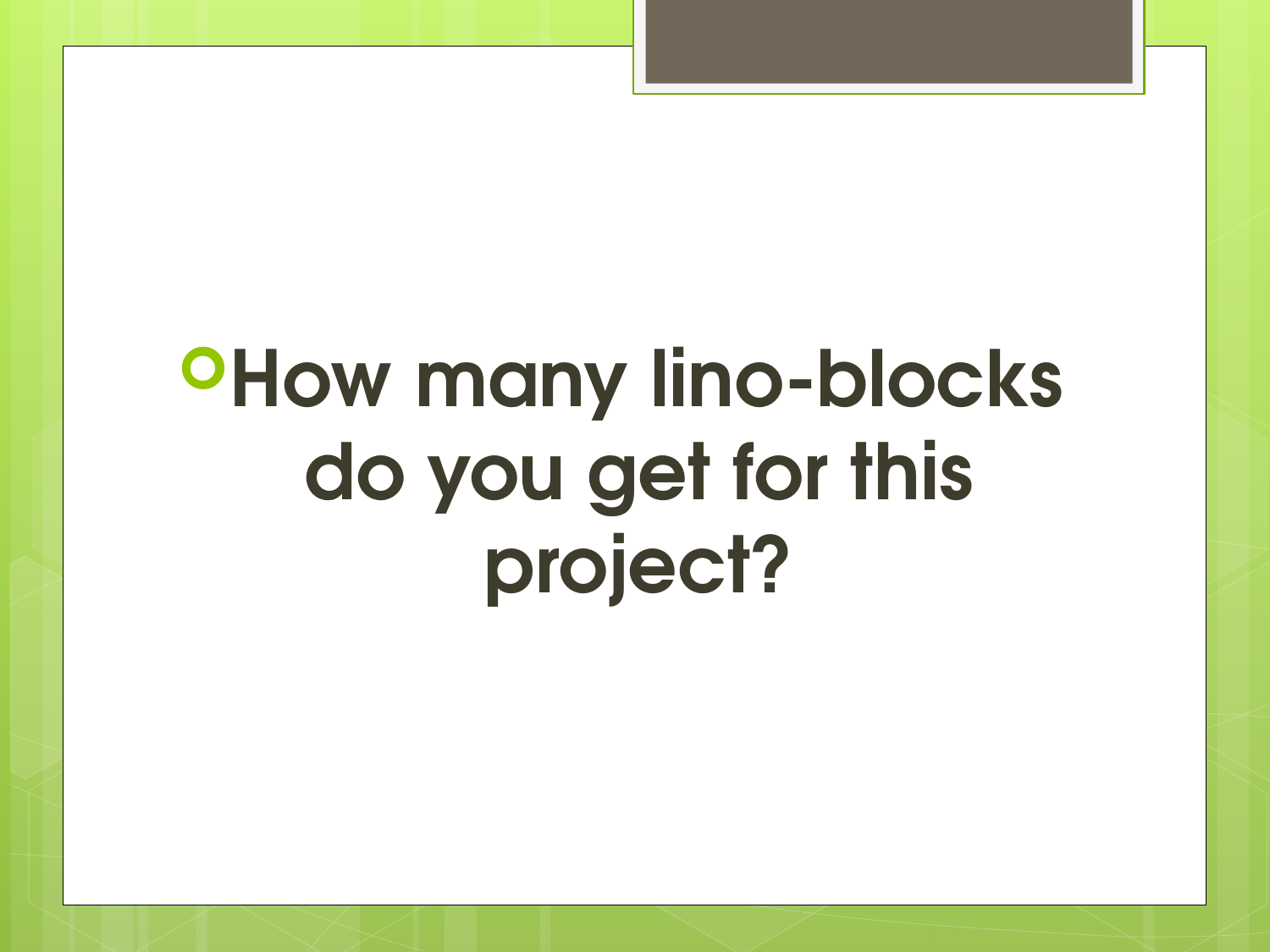

#
How many lino-blocks do you get for this project?